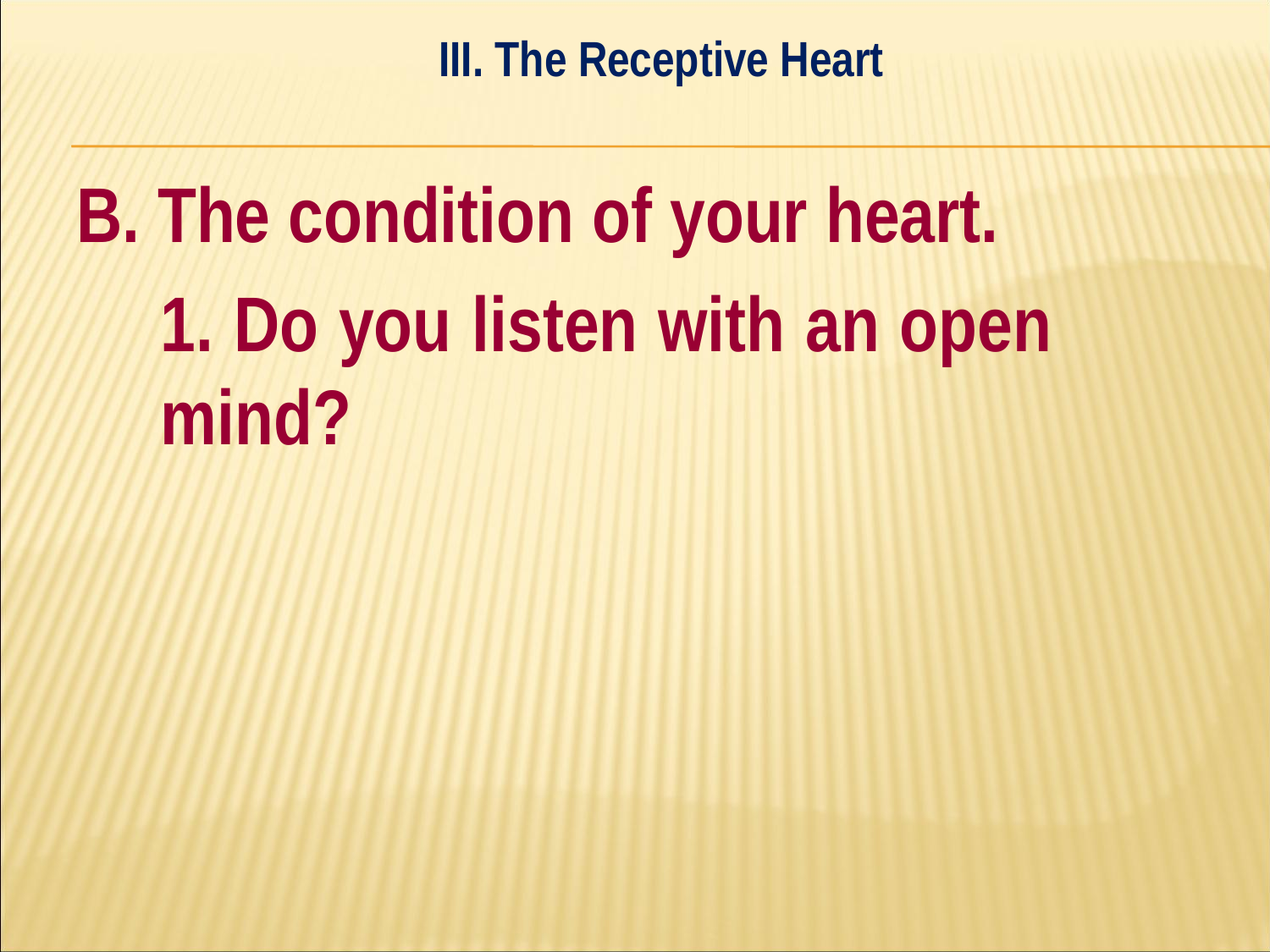

III. The Receptive Heart
#
B. The condition of your heart.
	1. Do you listen with an open 	mind?